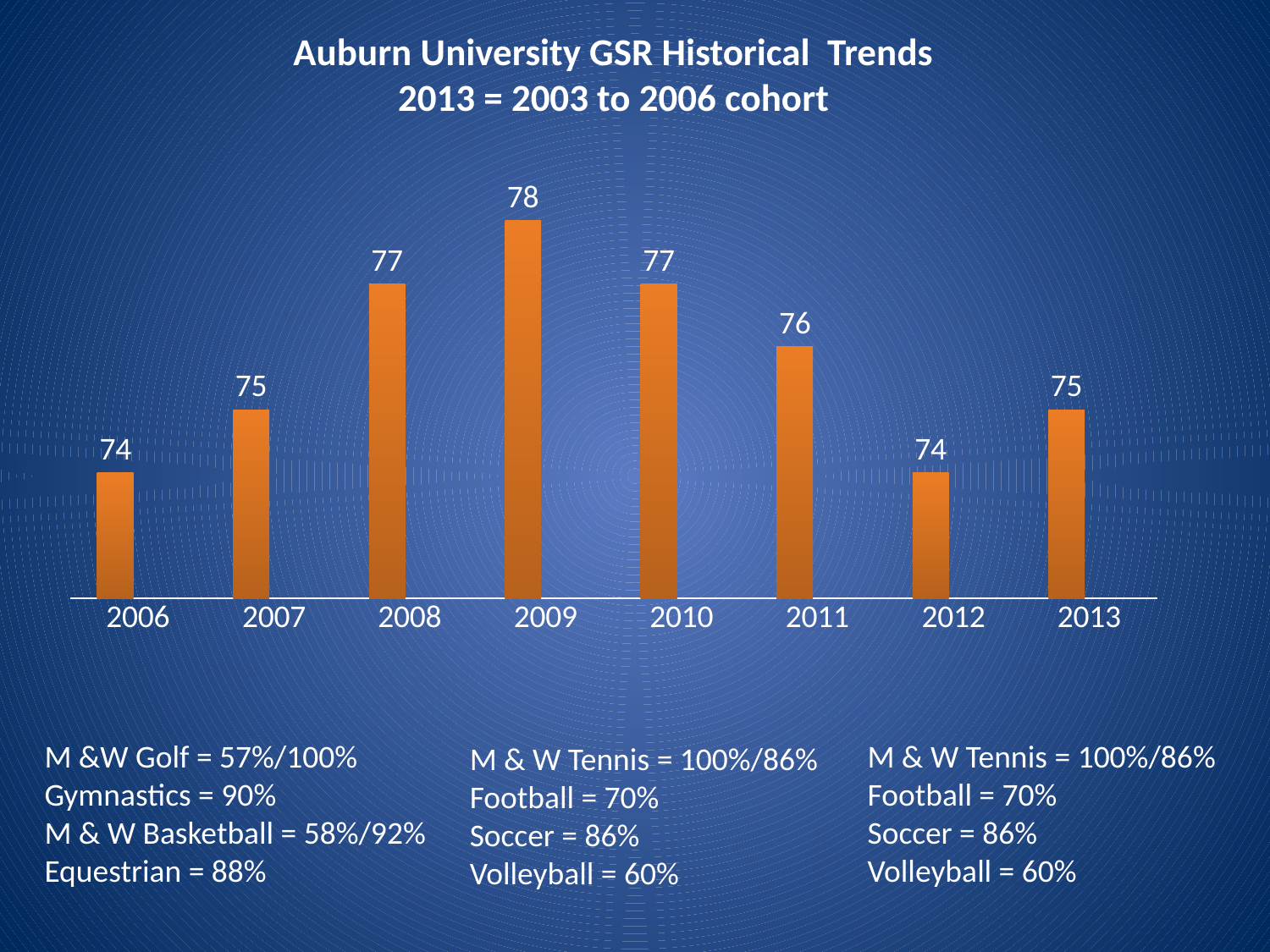

Auburn University GSR Historical  Trends
2013 = 2003 to 2006 cohort

### Chart

| Category | % |  |
|---|---|---|
| 2006 | 74.0 | None |
| 2007 | 75.0 | None |
| 2008 | 77.0 | None |
| 2009 | 78.0 | None |
| 2010 | 77.0 | None |
| 2011 | 76.0 | None |
| 2012 | 74.0 | None |
| 2013 | 75.0 | None |
M & W Tennis = 100%/86%
Football = 70%
Soccer = 86%
Volleyball = 60%
M &W Golf = 57%/100%
Gymnastics = 90%
M & W Basketball = 58%/92%
Equestrian = 88%
M & W Tennis = 100%/86%
Football = 70%
Soccer = 86%
Volleyball = 60%